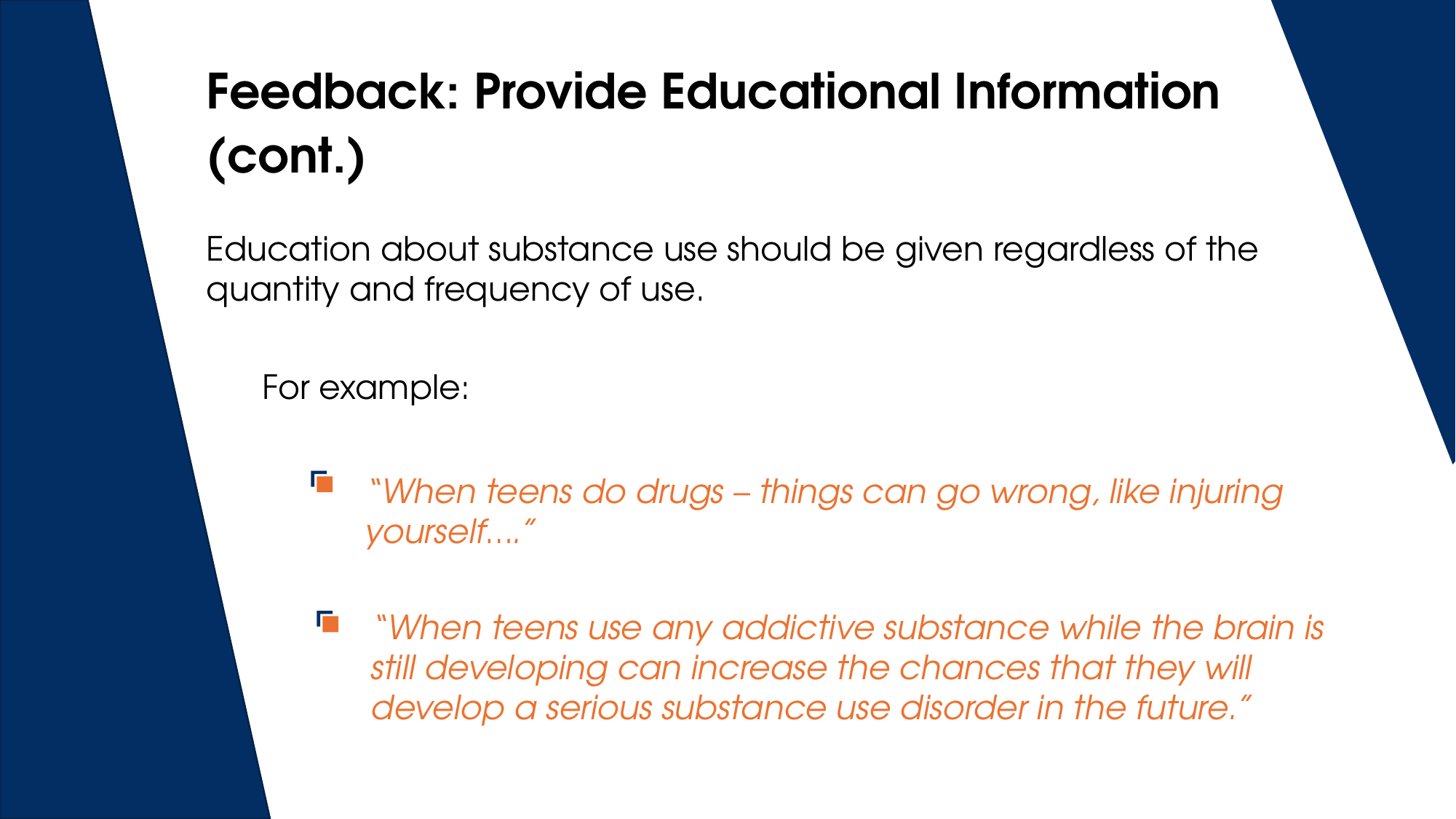

Feedback: Provide Educational Information (cont.)
Education about substance use should be given regardless of the quantity and frequency of use.

      For example:
“When teens do drugs – things can go wrong, like injuring yourself….”

“When teens use any addictive substance while the brain is still developing can increase the chances that they will develop a serious substance use disorder in the future.”